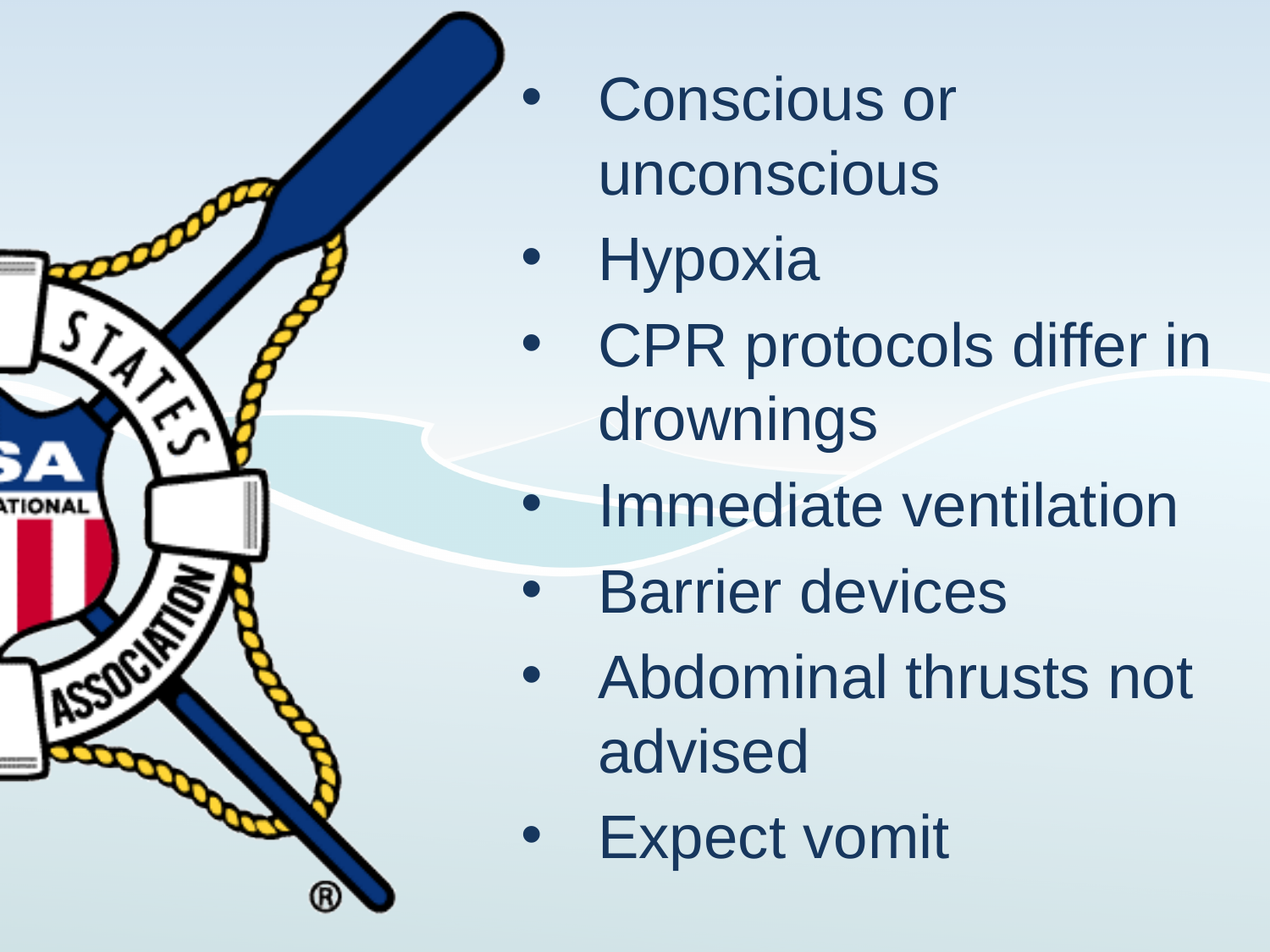

Conscious or unconscious
Hypoxia
CPR protocols differ in drownings
Immediate ventilation
Barrier devices
Abdominal thrusts not advised
Expect vomit